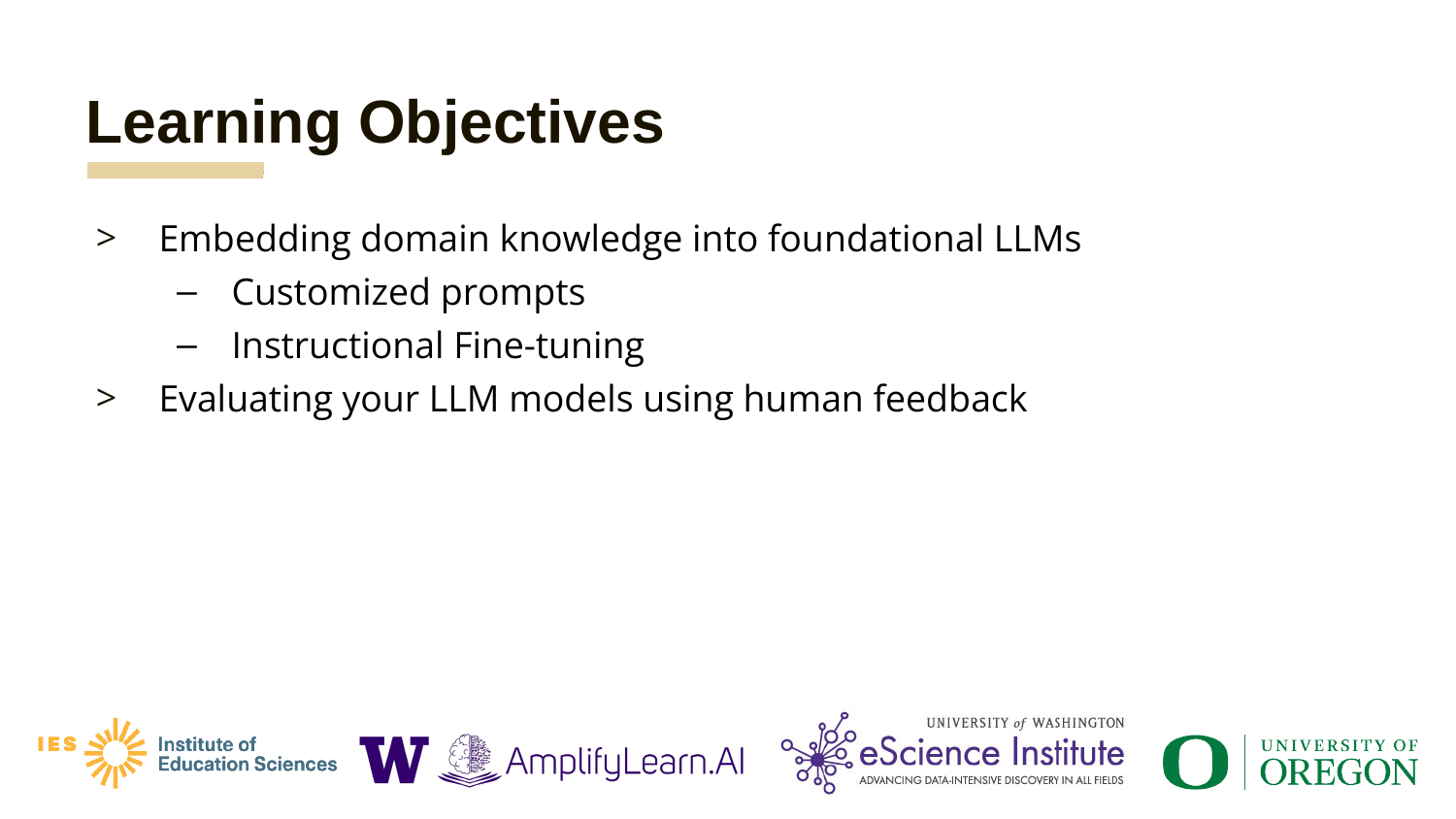

# Learning Objectives
Embedding domain knowledge into foundational LLMs
Customized prompts
Instructional Fine-tuning
Evaluating your LLM models using human feedback